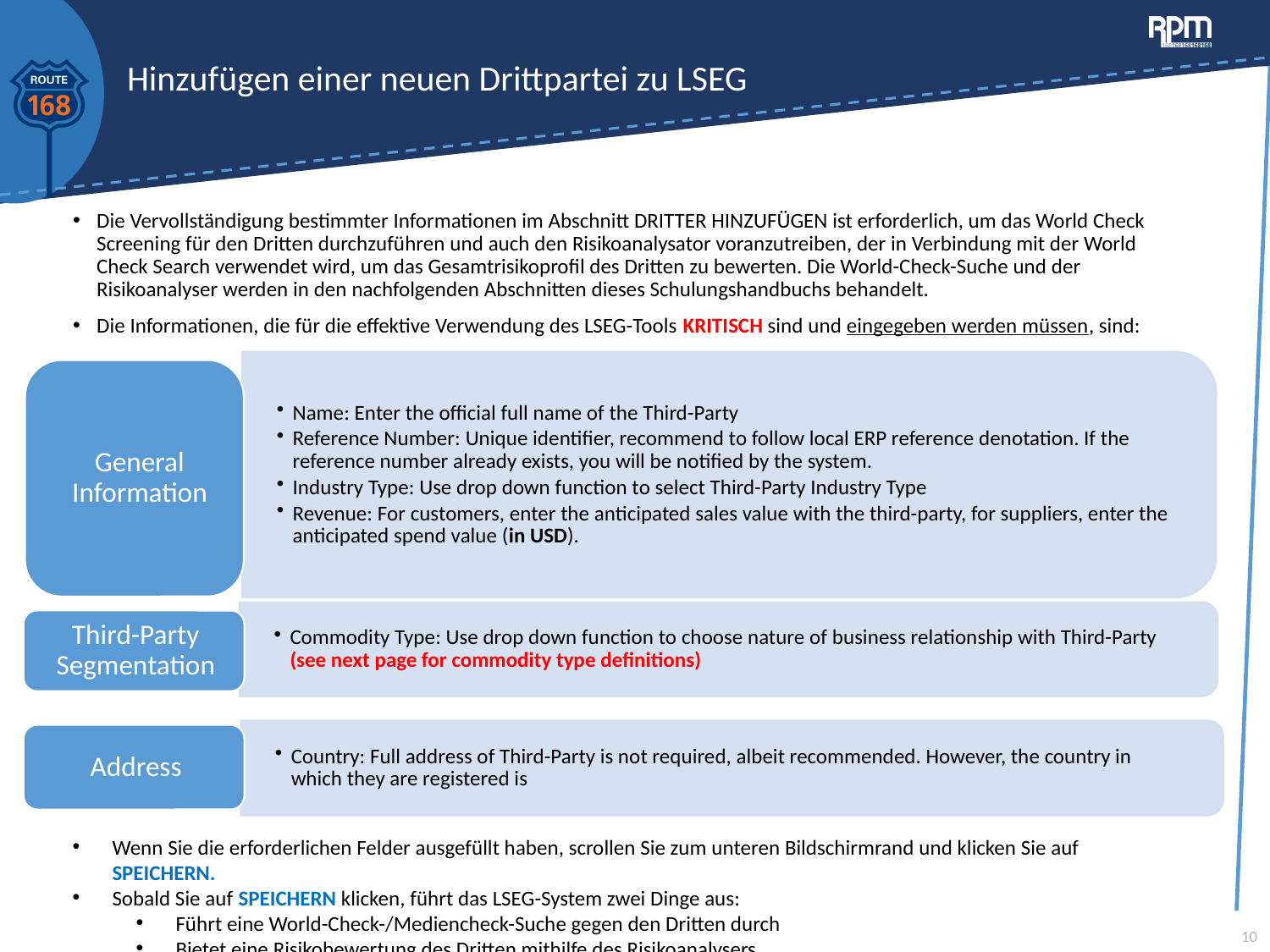

# Hinzufügen einer neuen Drittpartei zu LSEG
Die Vervollständigung bestimmter Informationen im Abschnitt DRITTER HINZUFÜGEN ist erforderlich, um das World Check Screening für den Dritten durchzuführen und auch den Risikoanalysator voranzutreiben, der in Verbindung mit der World Check Search verwendet wird, um das Gesamtrisikoprofil des Dritten zu bewerten. Die World-Check-Suche und der Risikoanalyser werden in den nachfolgenden Abschnitten dieses Schulungshandbuchs behandelt.
Die Informationen, die für die effektive Verwendung des LSEG-Tools KRITISCH sind und eingegeben werden müssen, sind:

Name: Enter the official full name of the Third-Party
Reference Number: Unique identifier, recommend to follow local ERP reference denotation. If the reference number already exists, you will be notified by the system.
Industry Type: Use drop down function to select Third-Party Industry Type
Revenue: For customers, enter the anticipated sales value with the third-party, for suppliers, enter the anticipated spend value (in USD).
General Information
Commodity Type: Use drop down function to choose nature of business relationship with Third-Party (see next page for commodity type definitions)
Third-Party Segmentation
Country: Full address of Third-Party is not required, albeit recommended. However, the country in which they are registered is
Address
Wenn Sie die erforderlichen Felder ausgefüllt haben, scrollen Sie zum unteren Bildschirmrand und klicken Sie auf SPEICHERN.
Sobald Sie auf SPEICHERN klicken, führt das LSEG-System zwei Dinge aus:
Führt eine World-Check-/Mediencheck-Suche gegen den Dritten durch
Bietet eine Risikobewertung des Dritten mithilfe des Risikoanalysers
10